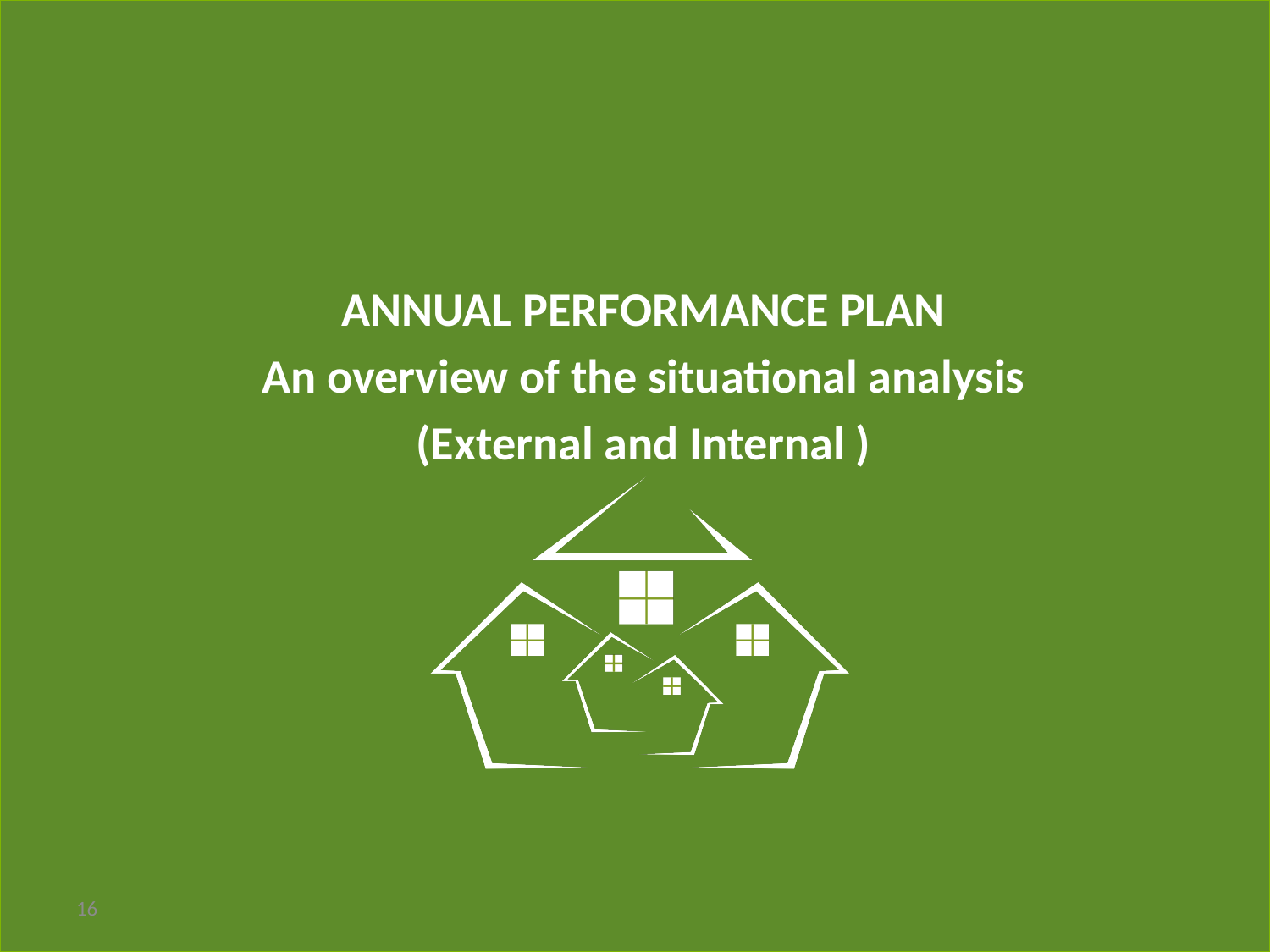

ANNUAL PERFORMANCE PLAN
An overview of the situational analysis
(External and Internal )

16